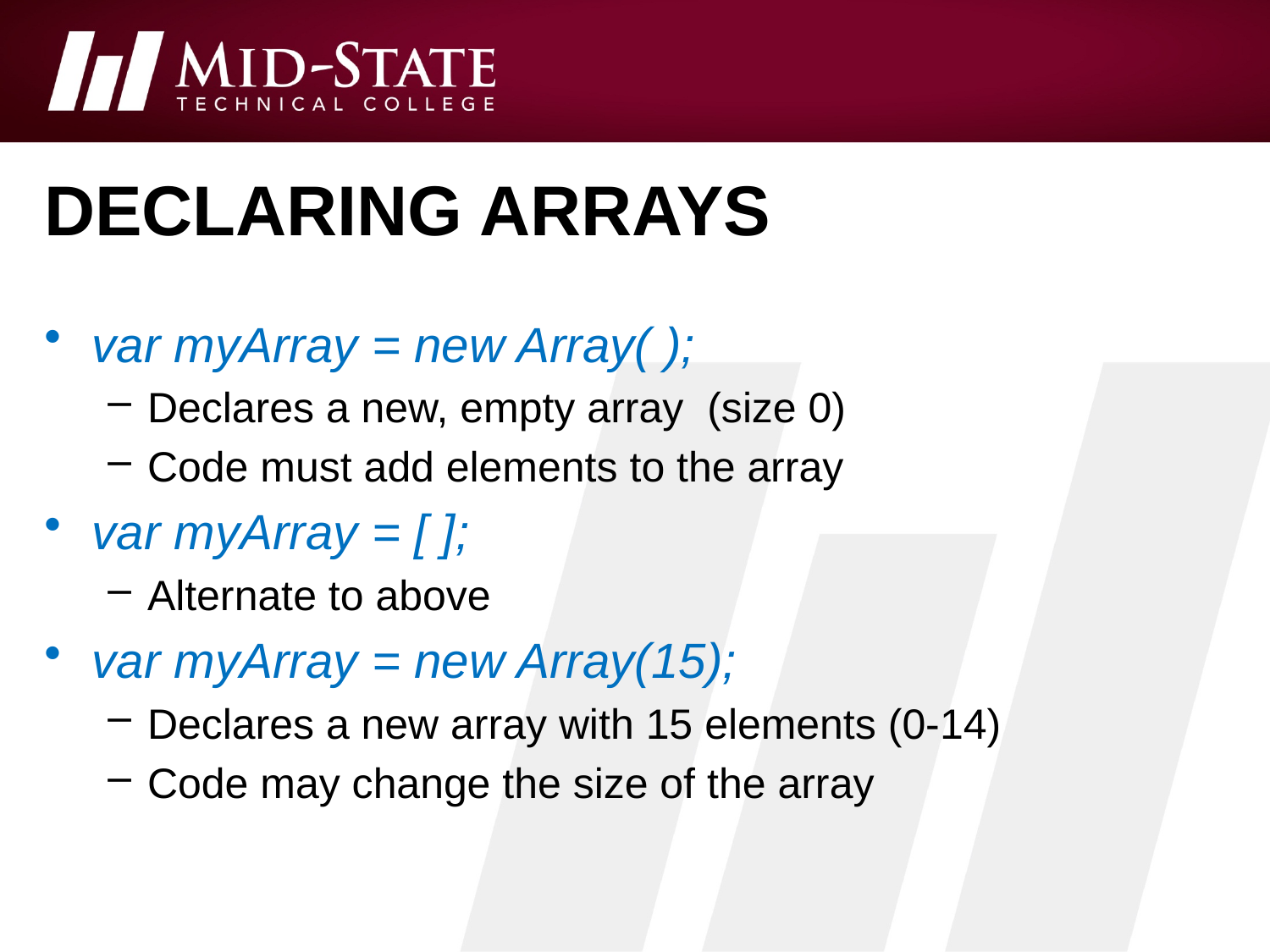

# declaring arrays
var myArray = new Array( );
Declares a new, empty array  (size 0)
Code must add elements to the array
var myArray = [ ];
Alternate to above
var myArray = new Array(15);
Declares a new array with 15 elements (0-14)
Code may change the size of the array